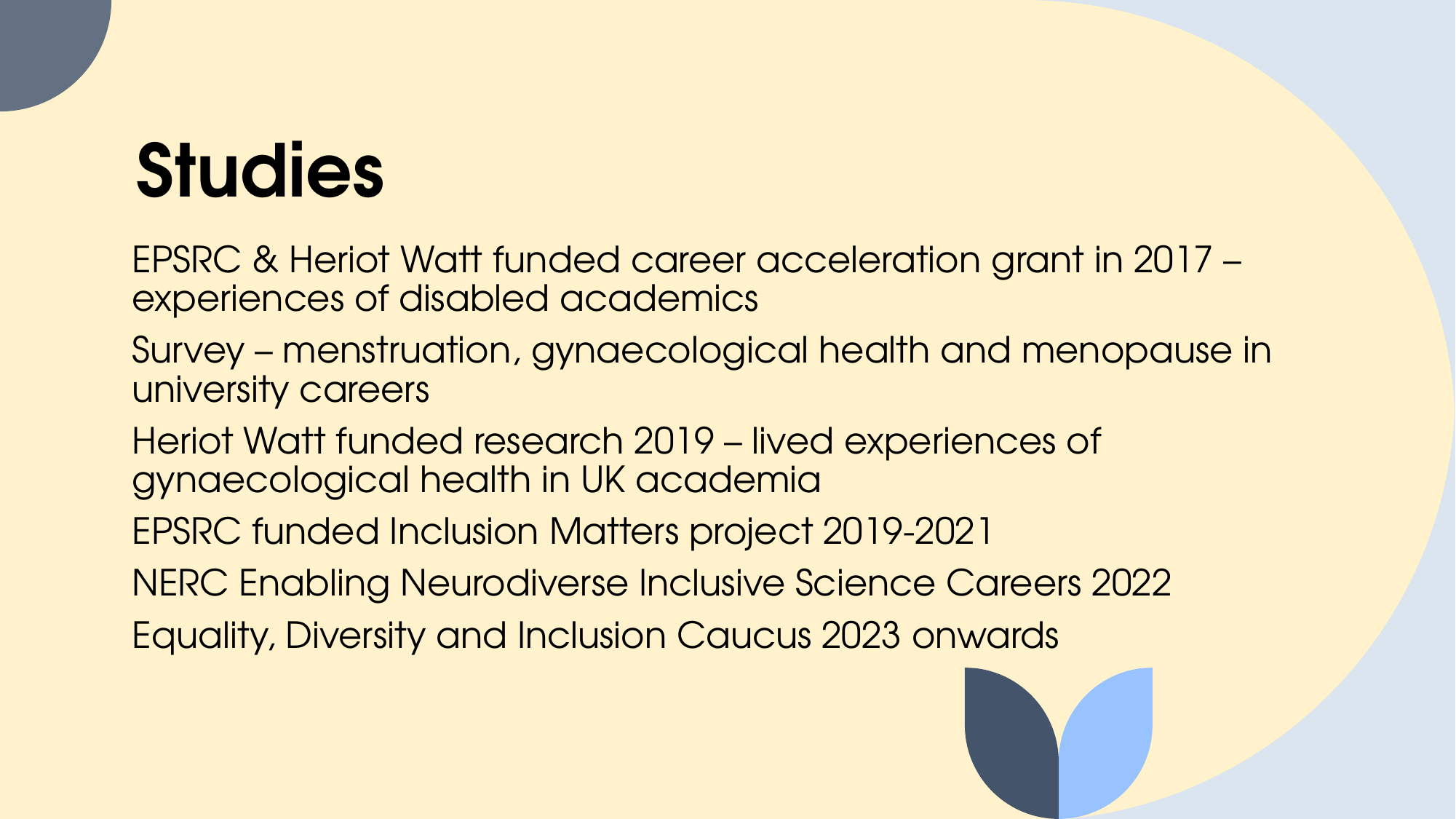

# Studies
EPSRC & Heriot Watt funded career acceleration grant in 2017 – experiences of disabled academics
Survey – menstruation, gynaecological health and menopause in university careers
Heriot Watt funded research 2019 – lived experiences of gynaecological health in UK academia
EPSRC funded Inclusion Matters project 2019-2021
NERC Enabling Neurodiverse Inclusive Science Careers 2022
Equality, Diversity and Inclusion Caucus 2023 onwards